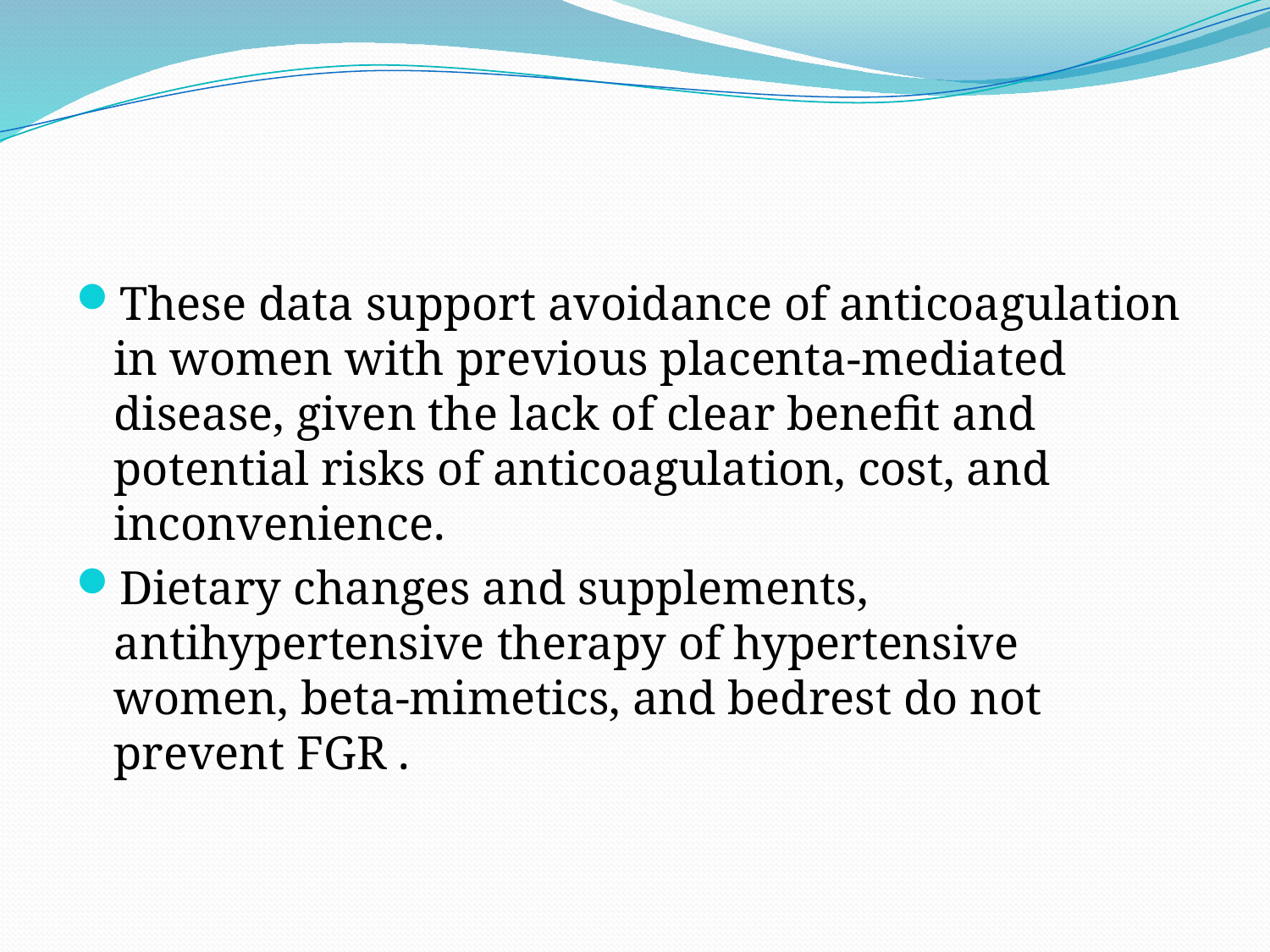

#
These data support avoidance of anticoagulation in women with previous placenta-mediated disease, given the lack of clear benefit and potential risks of anticoagulation, cost, and inconvenience.
Dietary changes and supplements, antihypertensive therapy of hypertensive women, beta-mimetics, and bedrest do not prevent FGR .